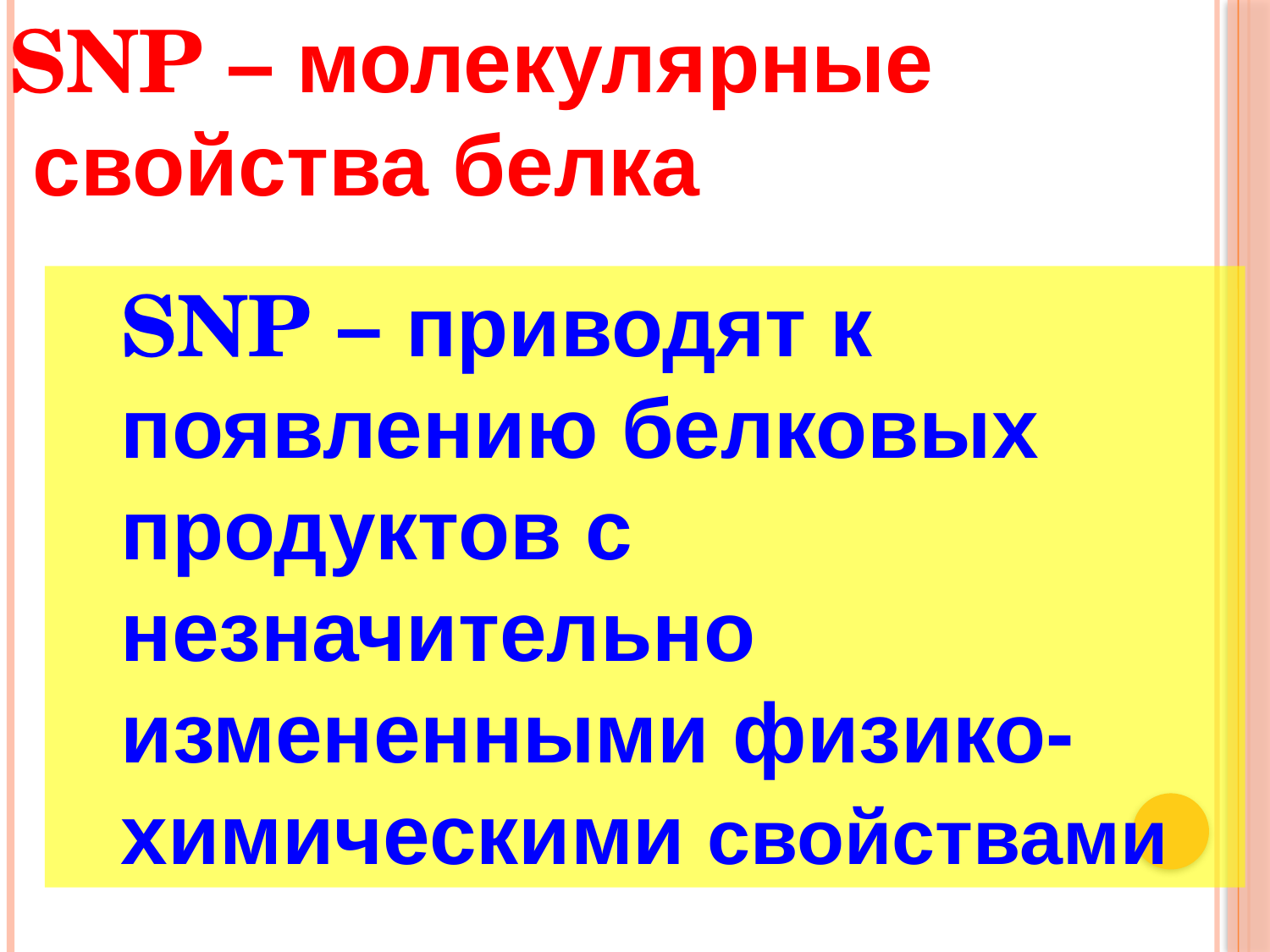

SNP – молекулярные
 свойства белка
SNP – приводят к появлению белковых продуктов с незначительно измененными физико-химическими свойствами